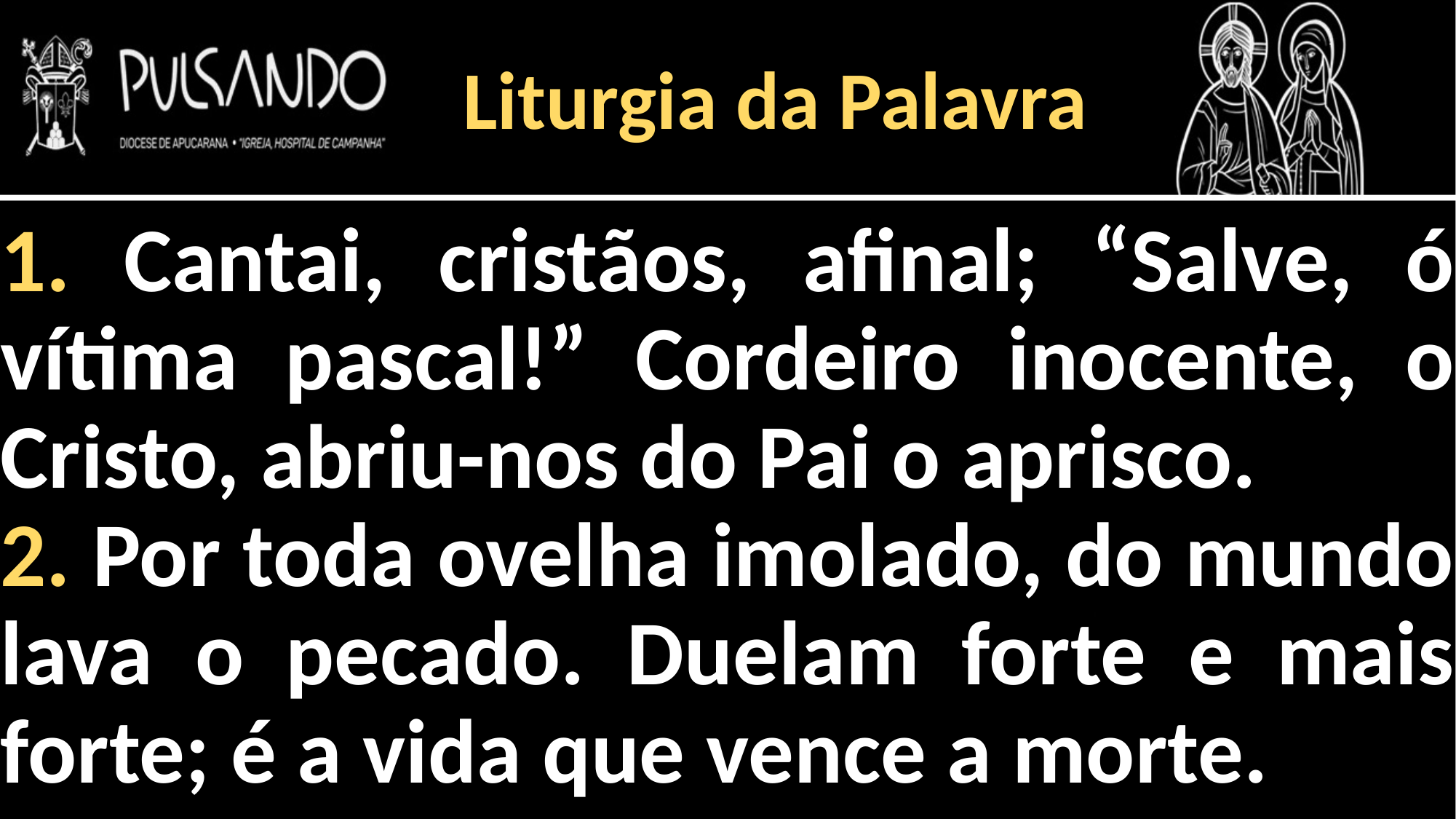

Liturgia da Palavra
1. Cantai, cristãos, afinal; “Salve, ó vítima pascal!” Cordeiro inocente, o Cristo, abriu-nos do Pai o aprisco.
2. Por toda ovelha imolado, do mundo lava o pecado. Duelam forte e mais forte; é a vida que vence a morte.